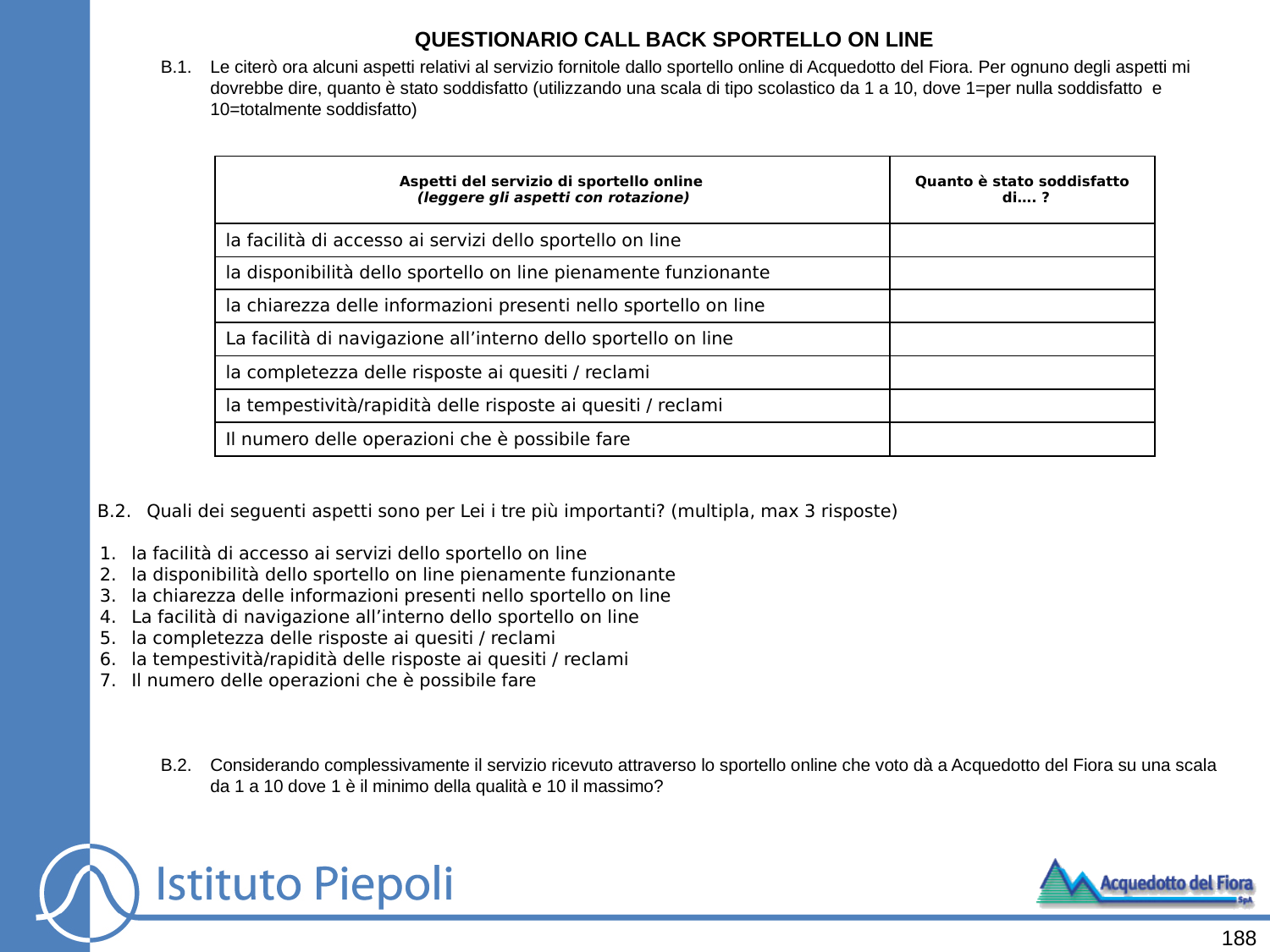

QUESTIONARIO CALL BACK SPORTELLO ON LINE
B.1.	Le citerò ora alcuni aspetti relativi al servizio fornitole dallo sportello online di Acquedotto del Fiora. Per ognuno degli aspetti mi dovrebbe dire, quanto è stato soddisfatto (utilizzando una scala di tipo scolastico da 1 a 10, dove 1=per nulla soddisfatto  e 10=totalmente soddisfatto)

B.2.	Quali dei seguenti aspetti sono per Lei i tre più importanti? (multipla, max 3 risposte)

la facilità di accesso ai servizi dello sportello on line
la disponibilità dello sportello on line pienamente funzionante
la chiarezza delle informazioni presenti nello sportello on line
La facilità di navigazione all’interno dello sportello on line
la completezza delle risposte ai quesiti / reclami
la tempestività/rapidità delle risposte ai quesiti / reclami
Il numero delle operazioni che è possibile fare

B.2.	Considerando complessivamente il servizio ricevuto attraverso lo sportello online che voto dà a Acquedotto del Fiora su una scala da 1 a 10 dove 1 è il minimo della qualità e 10 il massimo?
| Aspetti del servizio di sportello online (leggere gli aspetti con rotazione) | Quanto è stato soddisfatto di…. ? |
| --- | --- |
| la facilità di accesso ai servizi dello sportello on line |  |
| la disponibilità dello sportello on line pienamente funzionante |  |
| la chiarezza delle informazioni presenti nello sportello on line |  |
| La facilità di navigazione all’interno dello sportello on line |  |
| la completezza delle risposte ai quesiti / reclami |  |
| la tempestività/rapidità delle risposte ai quesiti / reclami |  |
| Il numero delle operazioni che è possibile fare |  |
188